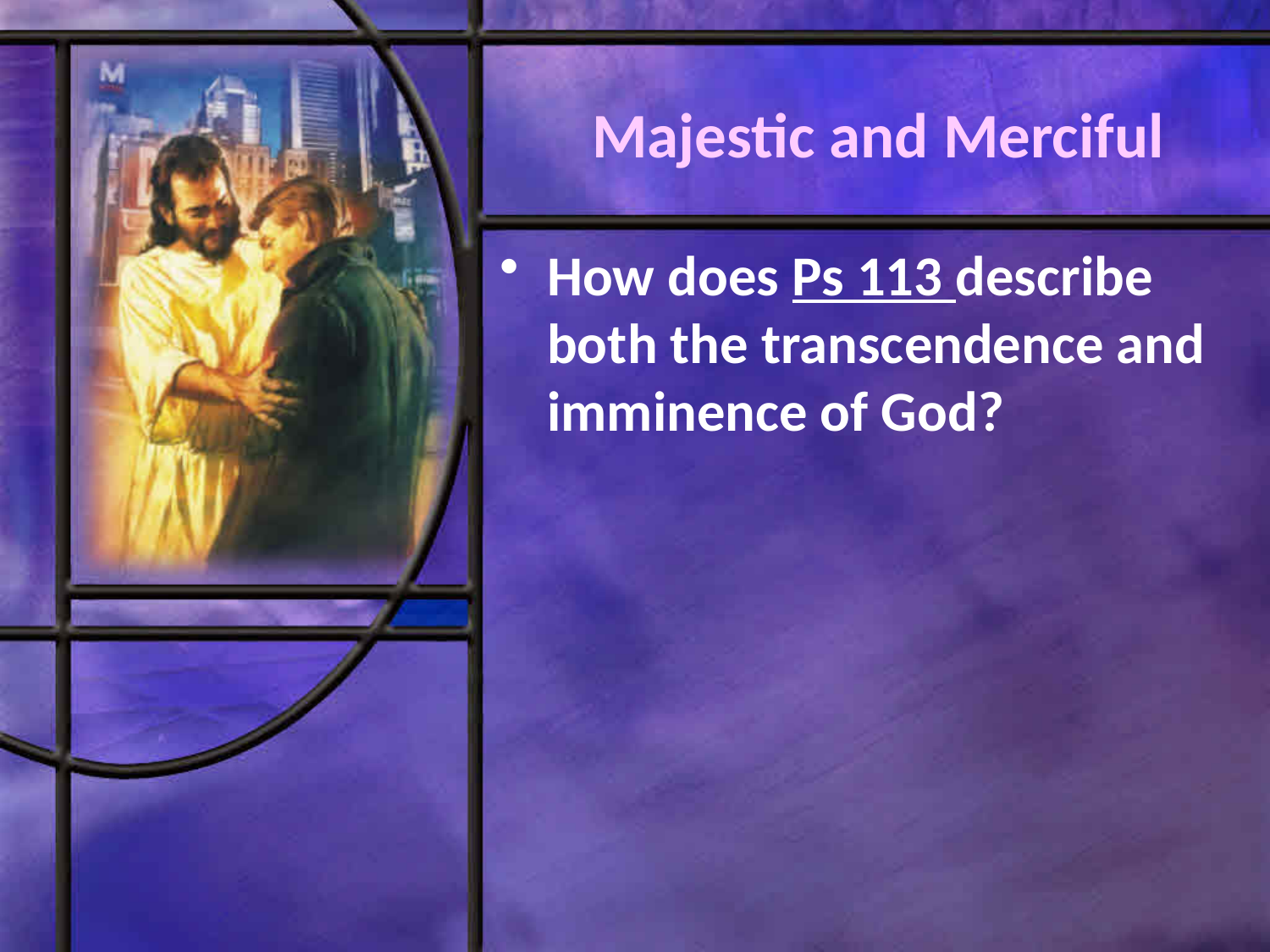

# Majestic and Merciful
How does Ps 113 describe both the transcendence and imminence of God?